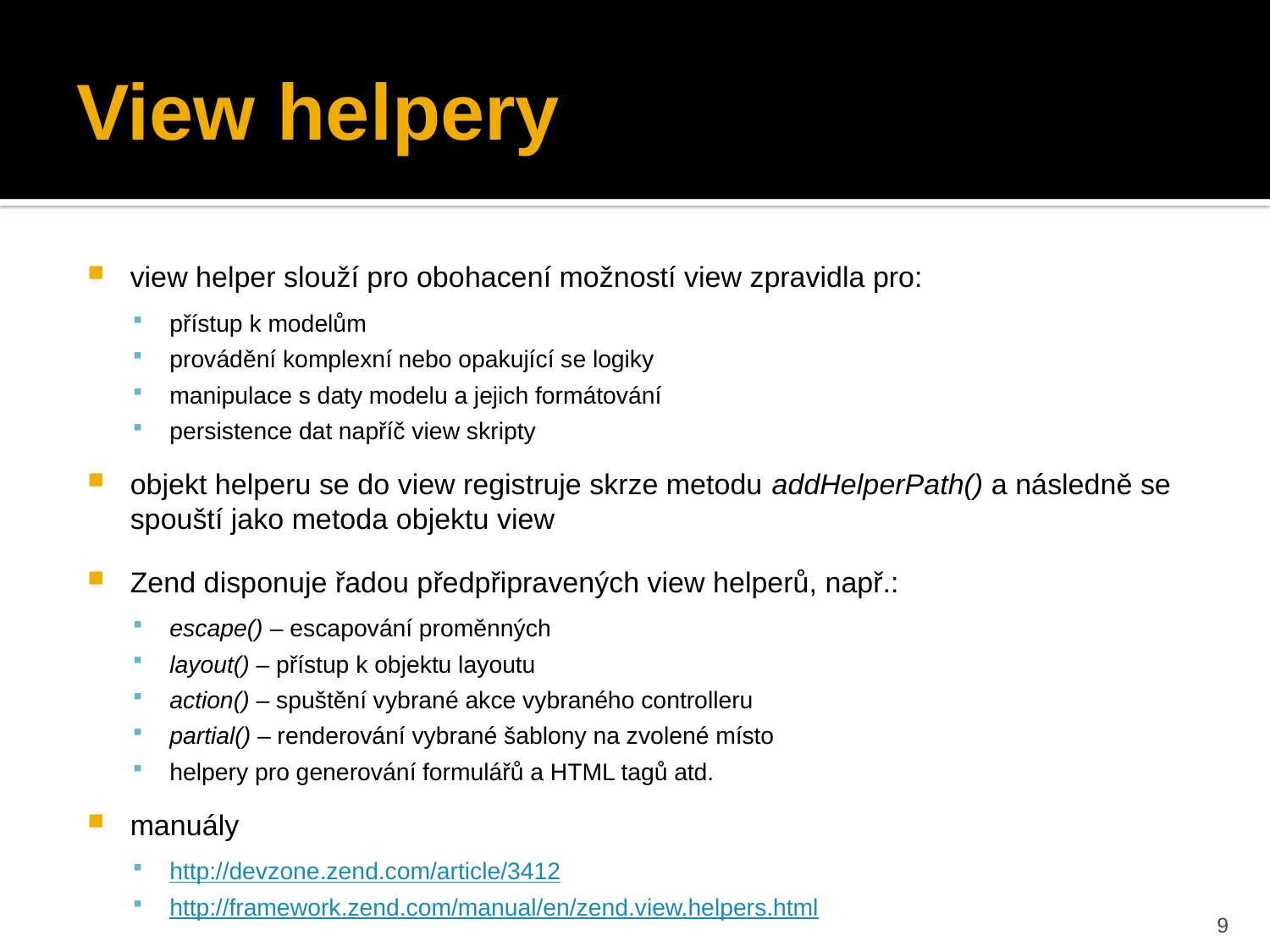

# View helpery
view helper slouží pro obohacení možností view zpravidla pro:
přístup k modelům
provádění komplexní nebo opakující se logiky
manipulace s daty modelu a jejich formátování
persistence dat napříč view skripty
objekt helperu se do view registruje skrze metodu addHelperPath() a následně se spouští jako metoda objektu view
Zend disponuje řadou předpřipravených view helperů, např.:
escape() – escapování proměnných
layout() – přístup k objektu layoutu
action() – spuštění vybrané akce vybraného controlleru
partial() – renderování vybrané šablony na zvolené místo
helpery pro generování formulářů a HTML tagů atd.
manuály
http://devzone.zend.com/article/3412
http://framework.zend.com/manual/en/zend.view.helpers.html
9